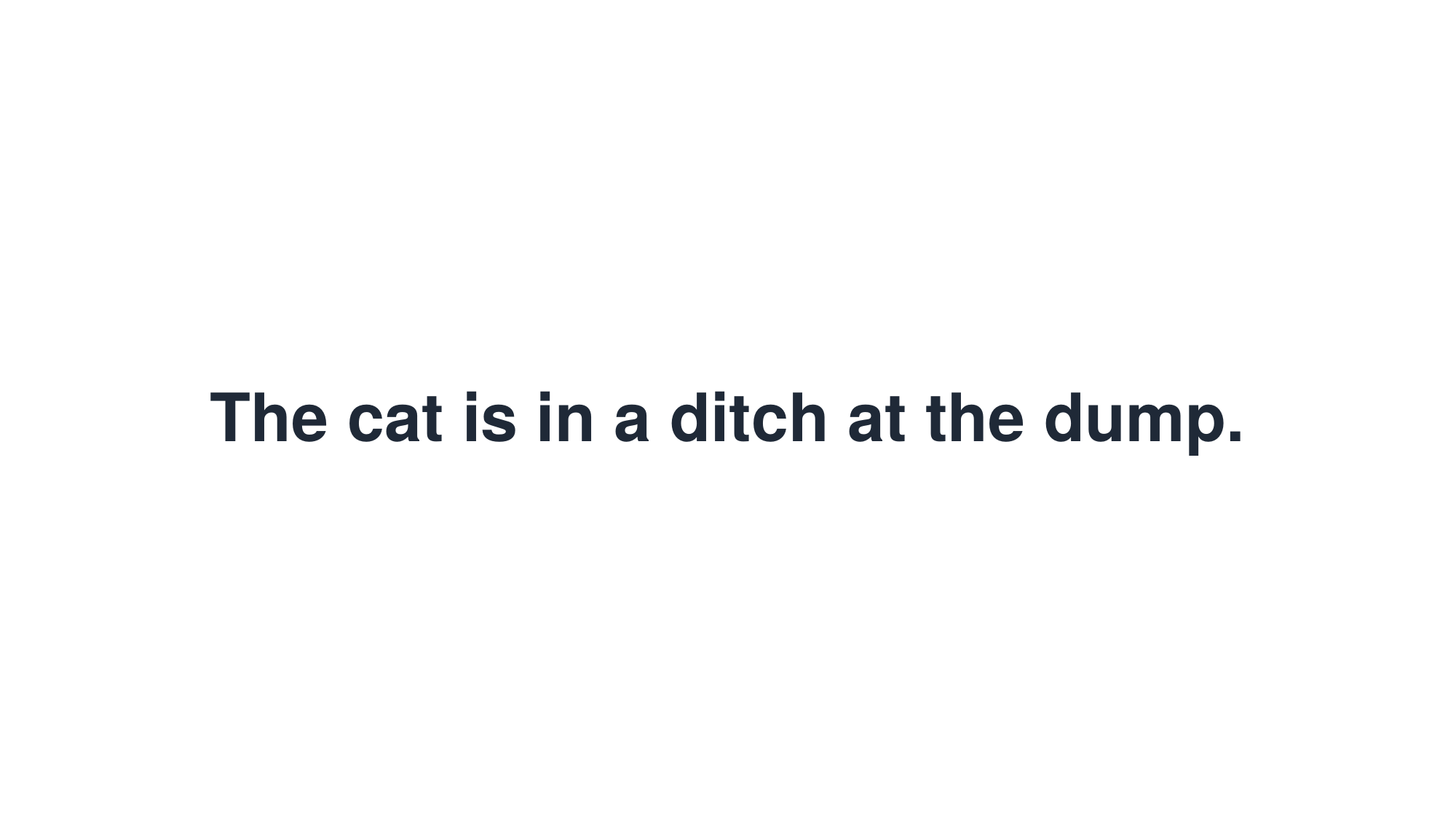

The cat is in a ditch at the dump.